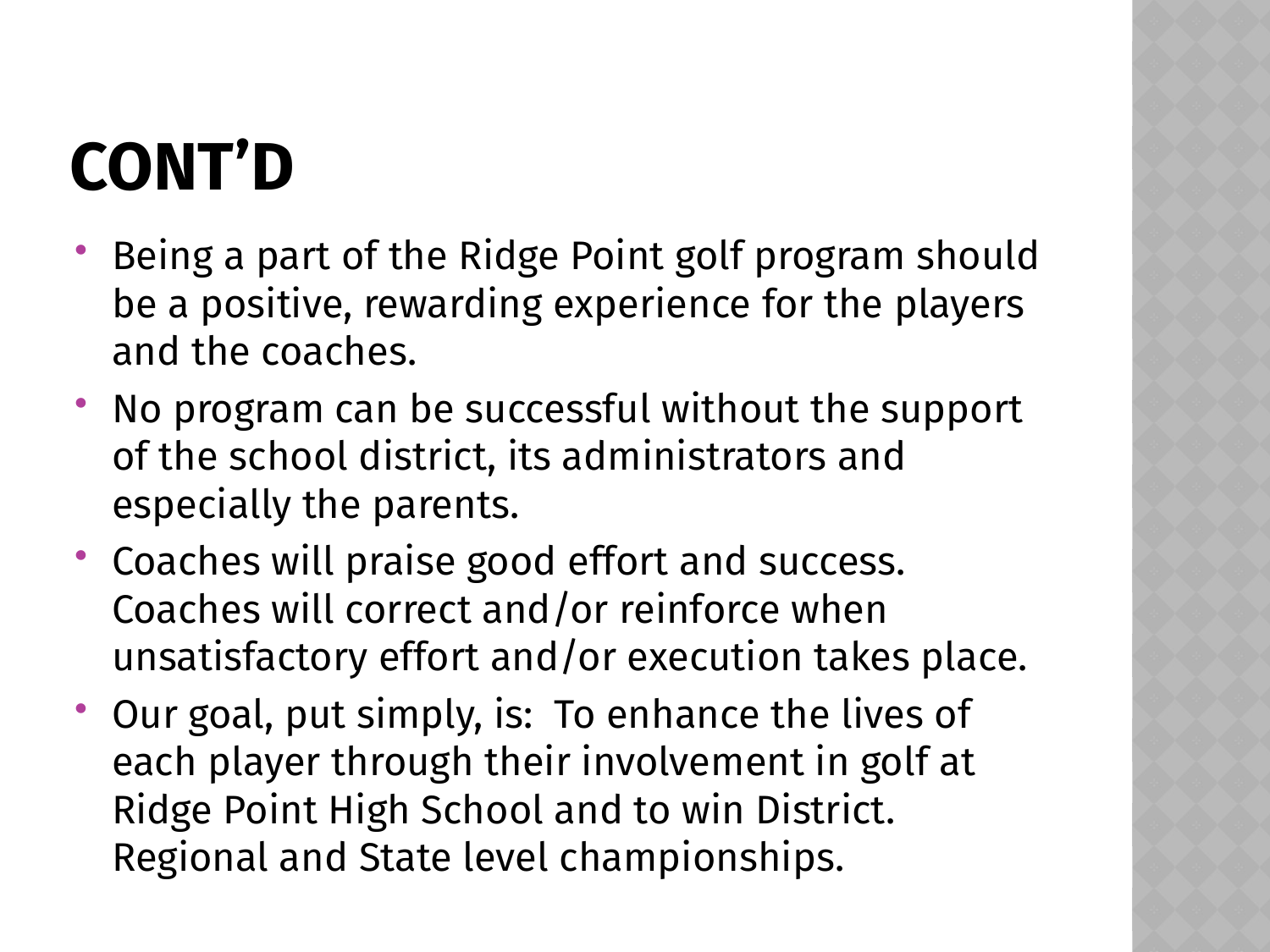

# Cont’d
Being a part of the Ridge Point golf program should be a positive, rewarding experience for the players and the coaches.
No program can be successful without the support of the school district, its administrators and especially the parents.
Coaches will praise good effort and success.  Coaches will correct and/or reinforce when unsatisfactory effort and/or execution takes place.
Our goal, put simply, is:  To enhance the lives of each player through their involvement in golf at Ridge Point High School and to win District. Regional and State level championships.